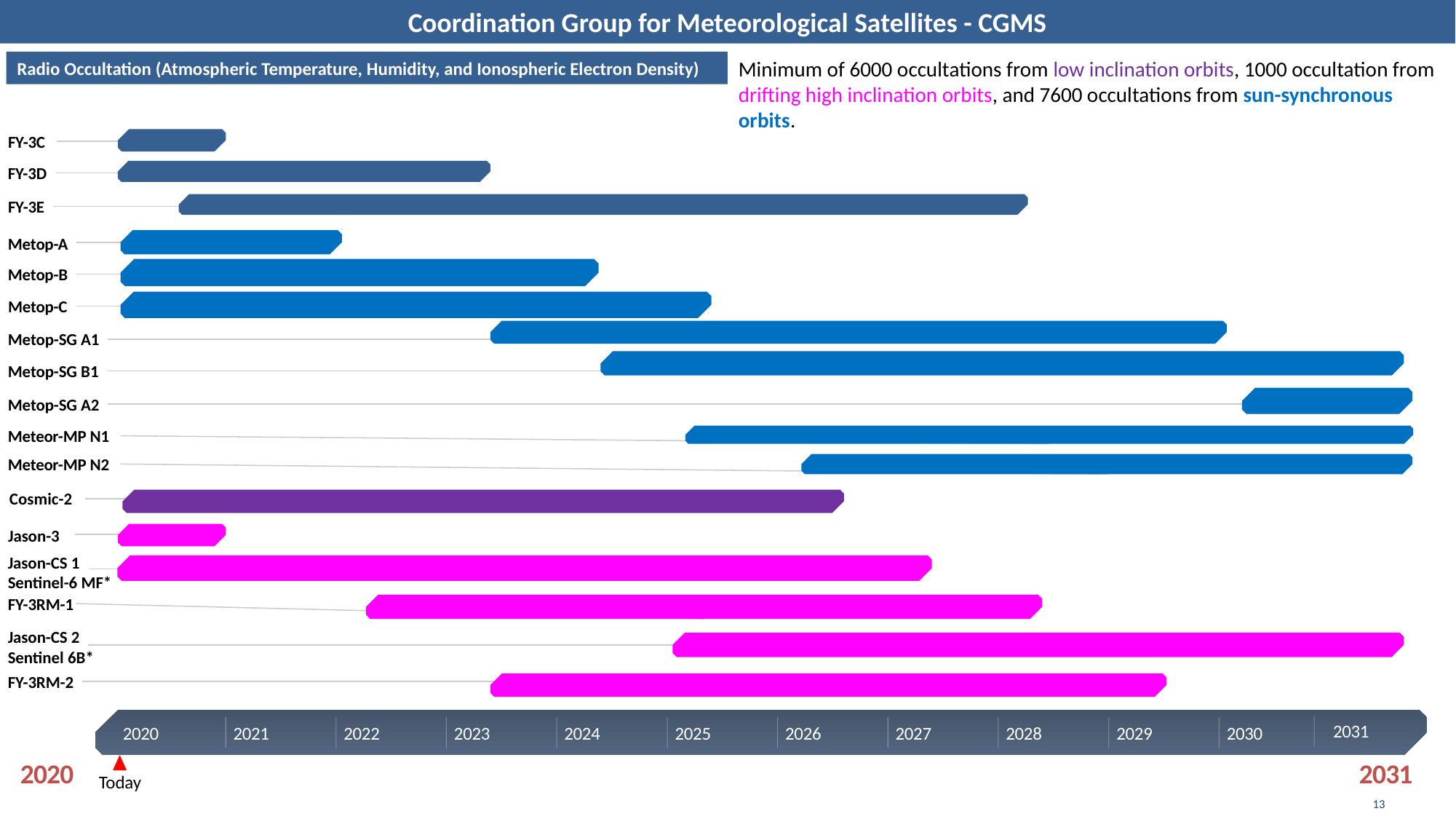

Minimum of 6000 occultations from low inclination orbits, 1000 occultation from drifting high inclination orbits, and 7600 occultations from sun-synchronous orbits.
Radio Occultation (Atmospheric Temperature, Humidity, and Ionospheric Electron Density)

FY-3C

FY-3D

FY-3E

Metop-A

Metop-B

Metop-C

Metop-SG A1

Metop-SG B1

Metop-SG A2

Meteor-MP N1
Meteor-MP N2

Cosmic-2

Jason-3
Jason-CS 1
Sentinel-6 MF*

FY-3RM-1

Jason-CS 2
Sentinel 6B*

FY-3RM-2

2031
2020
2021
2022
2023
2024
2025
2026
2027
2028
2029
2030

2020
2031
Today
13